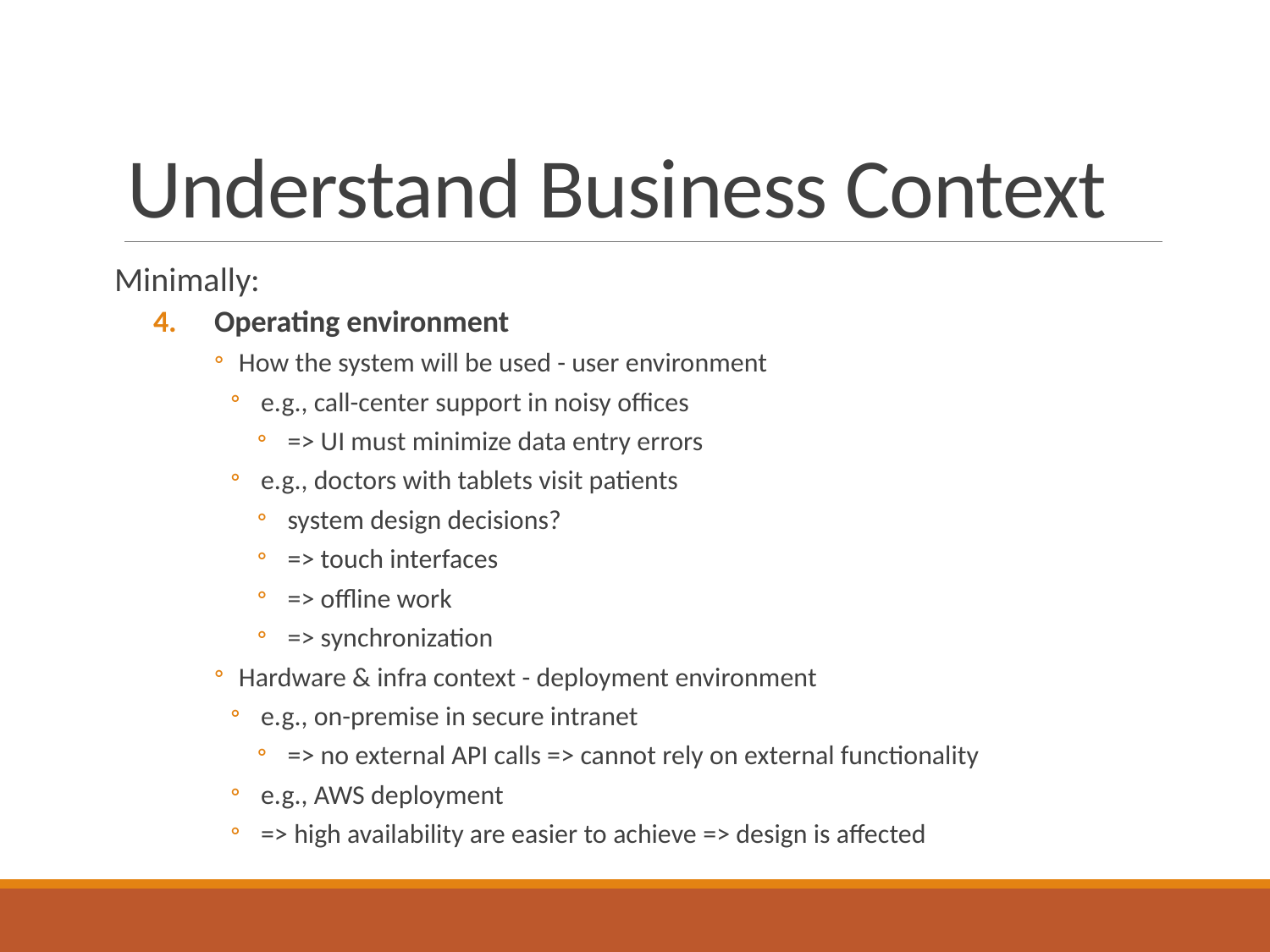

# Understand Business Context
Minimally:
Operating environment
How the system will be used - user environment
e.g., call-center support in noisy offices
=> UI must minimize data entry errors
e.g., doctors with tablets visit patients
system design decisions?
=> touch interfaces
=> offline work
=> synchronization
Hardware & infra context - deployment environment
e.g., on-premise in secure intranet
=> no external API calls => cannot rely on external functionality
e.g., AWS deployment
=> high availability are easier to achieve => design is affected